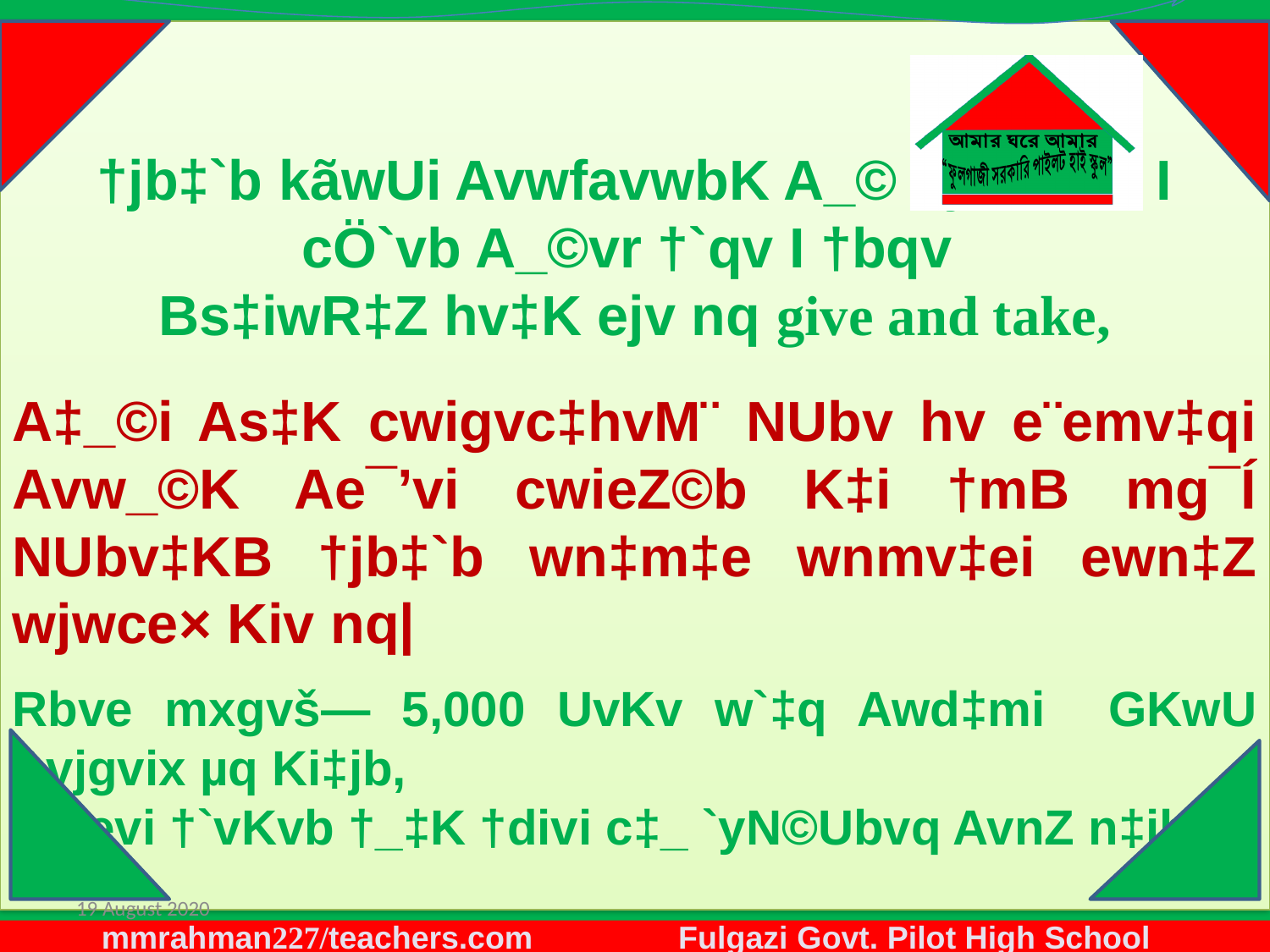

†jb‡`b kãwUi AvwfavwbK A_© nj MÖnY I cÖ`vb A_©vr †`qv I †bqv
Bs‡iwR‡Z hv‡K ejv nq give and take,

A‡_©i As‡K cwigvc‡hvM¨ NUbv hv e¨emv‡qi Avw_©K Ae¯’vi cwieZ©b K‡i †mB mg¯Í NUbv‡KB †jb‡`b wn‡m‡e wnmv‡ei ewn‡Z wjwce× Kiv nq|

Rbve mxgvš— 5,000 UvKv w`‡q Awd‡mi  GKwU Avjgvix µq Ki‡jb,
 Avevi †`vKvb †_‡K †divi c‡_ `yN©Ubvq AvnZ n‡jb,

19 August 2020
9
mmrahman227/teachers.com                  Fulgazi Govt. Pilot High School